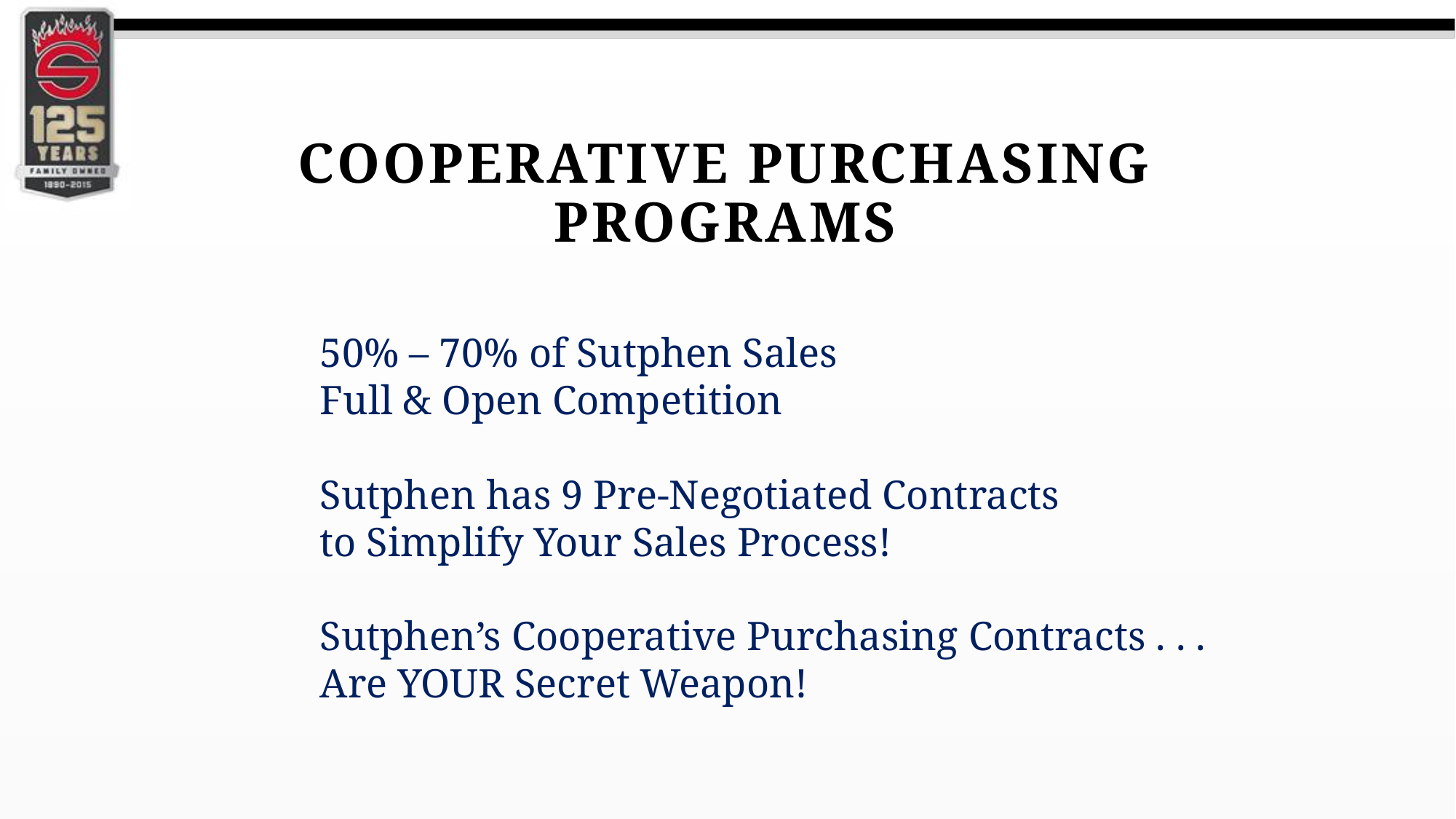

COOPERATIVE PURCHASING PROGRAMS

50% – 70% of Sutphen Sales
Full & Open Competition

Sutphen has 9 Pre-Negotiated Contracts
to Simplify Your Sales Process!

Sutphen’s Cooperative Purchasing Contracts . . .
Are YOUR Secret Weapon!